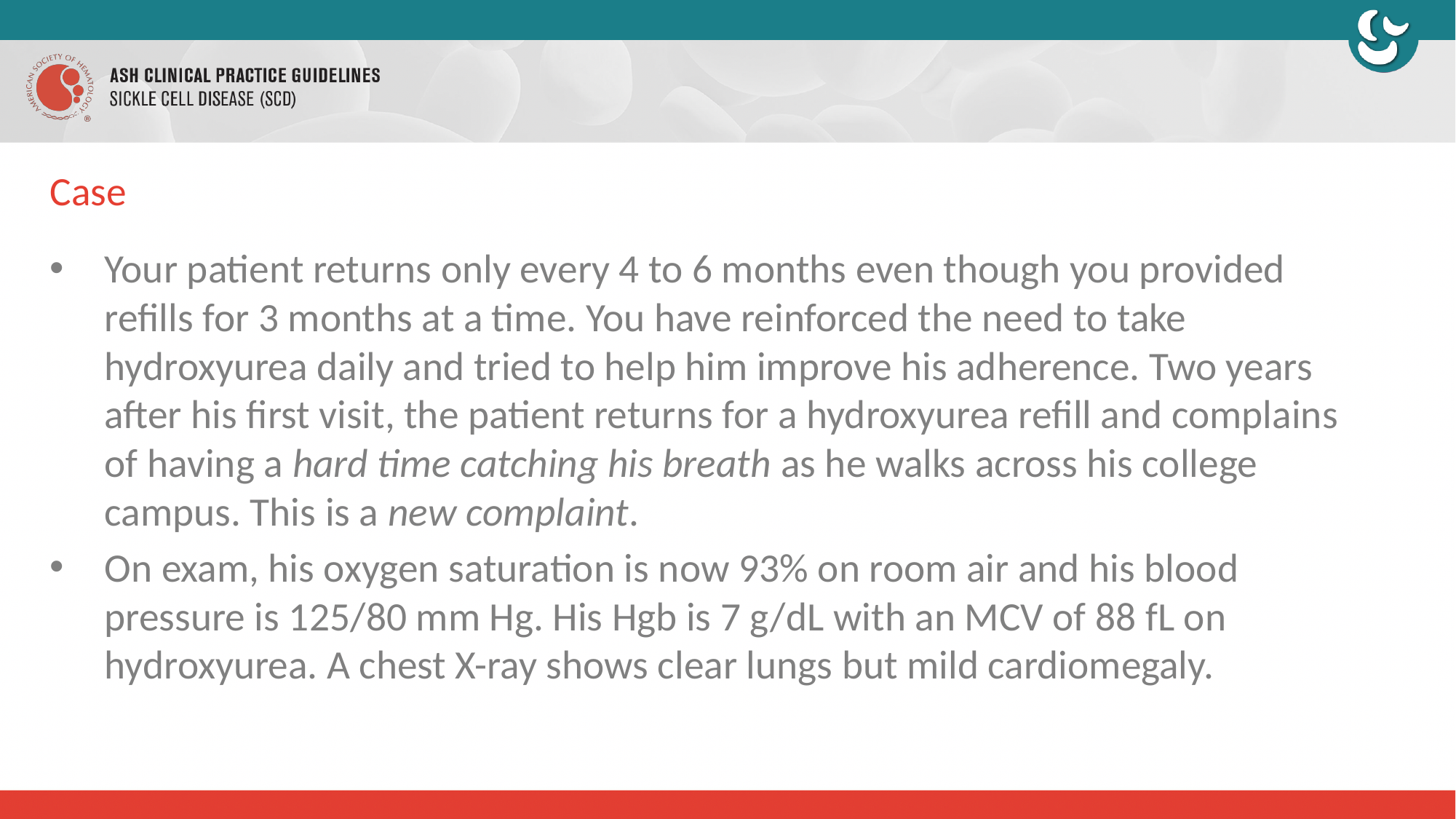

# Case
Your patient returns only every 4 to 6 months even though you provided refills for 3 months at a time. You have reinforced the need to take hydroxyurea daily and tried to help him improve his adherence. Two years after his first visit, the patient returns for a hydroxyurea refill and complains of having a hard time catching his breath as he walks across his college campus. This is a new complaint.
On exam, his oxygen saturation is now 93% on room air and his blood pressure is 125/80 mm Hg. His Hgb is 7 g/dL with an MCV of 88 fL on hydroxyurea. A chest X-ray shows clear lungs but mild cardiomegaly.